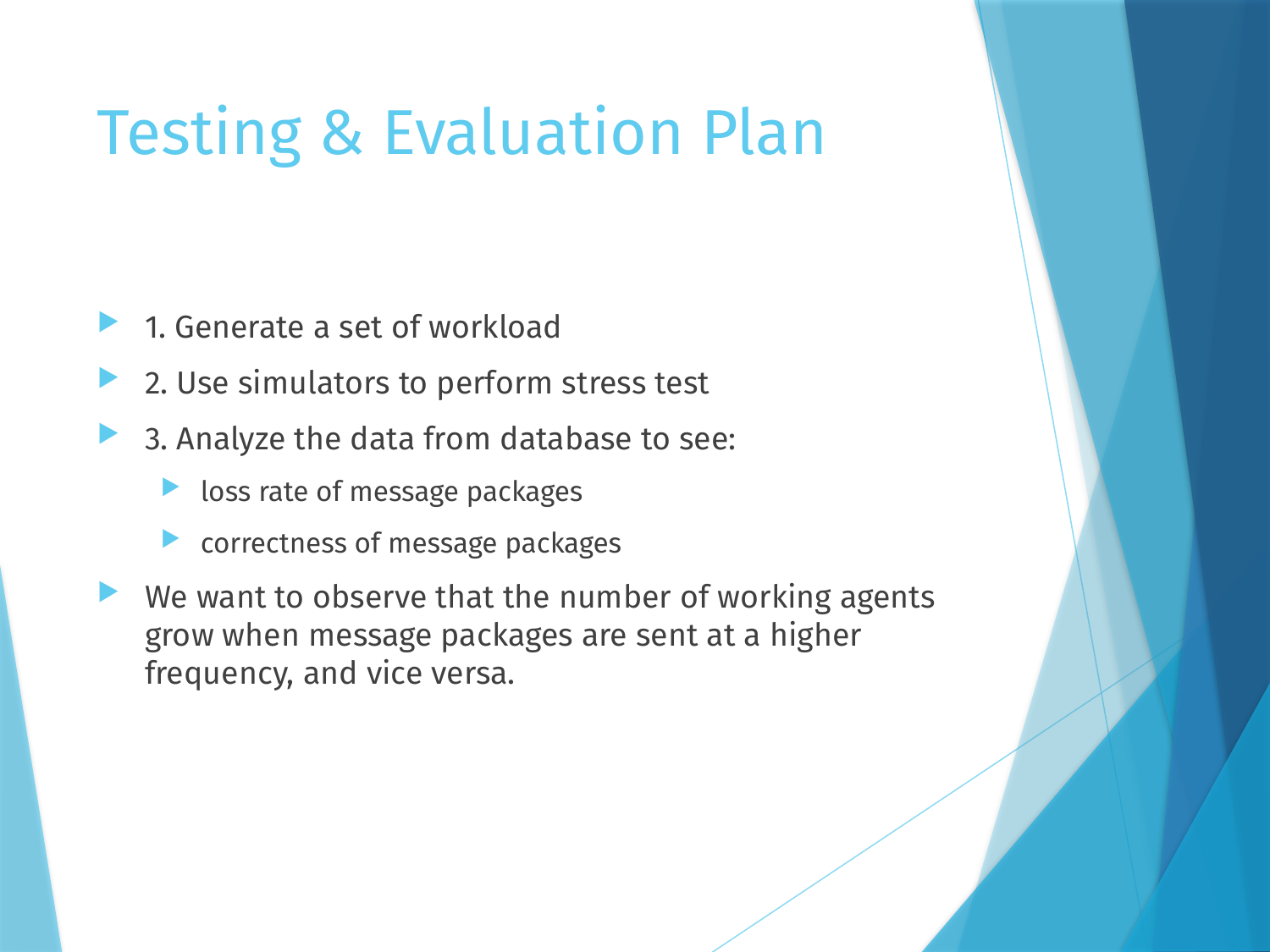

# Testing & Evaluation Plan
1. Generate a set of workload
2. Use simulators to perform stress test
3. Analyze the data from database to see:
loss rate of message packages
correctness of message packages
We want to observe that the number of working agents grow when message packages are sent at a higher frequency, and vice versa.